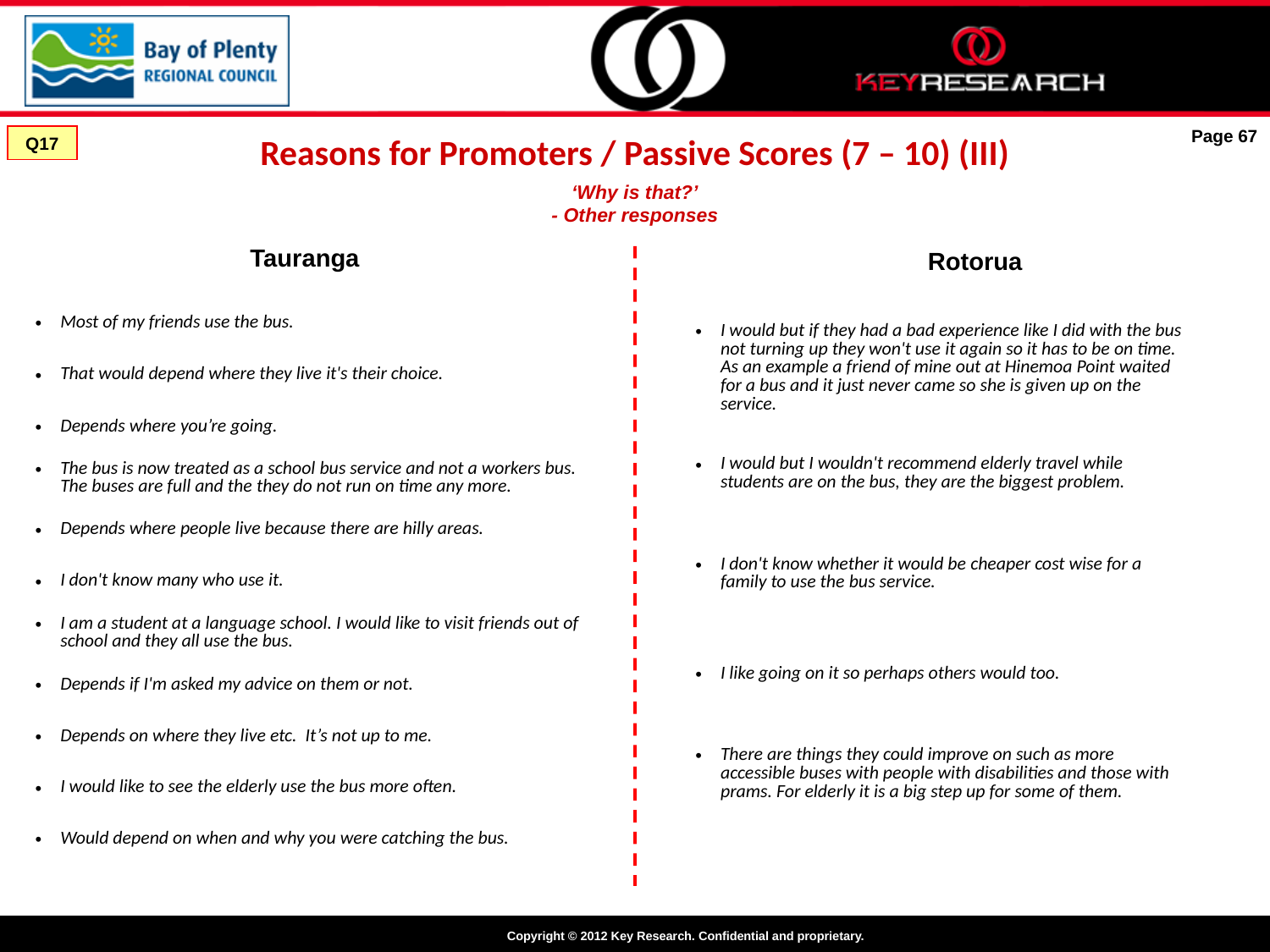

Reasons for Promoters / Passive Scores (7 – 10) (III)
Page 67
Q17
‘Why is that?’
- Other responses
Tauranga
Rotorua

| Most of my friends use the bus. |
| --- |
| That would depend where they live it's their choice. |
| Depends where you’re going. |
| The bus is now treated as a school bus service and not a workers bus. The buses are full and the they do not run on time any more. |
| Depends where people live because there are hilly areas. |
| I don't know many who use it. |
| I am a student at a language school. I would like to visit friends out of school and they all use the bus. |
| Depends if I'm asked my advice on them or not. |
| Depends on where they live etc. It’s not up to me. |
| I would like to see the elderly use the bus more often. |
| Would depend on when and why you were catching the bus. |
| I would but if they had a bad experience like I did with the bus not turning up they won't use it again so it has to be on time. As an example a friend of mine out at Hinemoa Point waited for a bus and it just never came so she is given up on the service. |
| --- |
| I would but I wouldn't recommend elderly travel while students are on the bus, they are the biggest problem. |
| I don't know whether it would be cheaper cost wise for a family to use the bus service. |
| I like going on it so perhaps others would too. |
| There are things they could improve on such as more accessible buses with people with disabilities and those with prams. For elderly it is a big step up for some of them. |